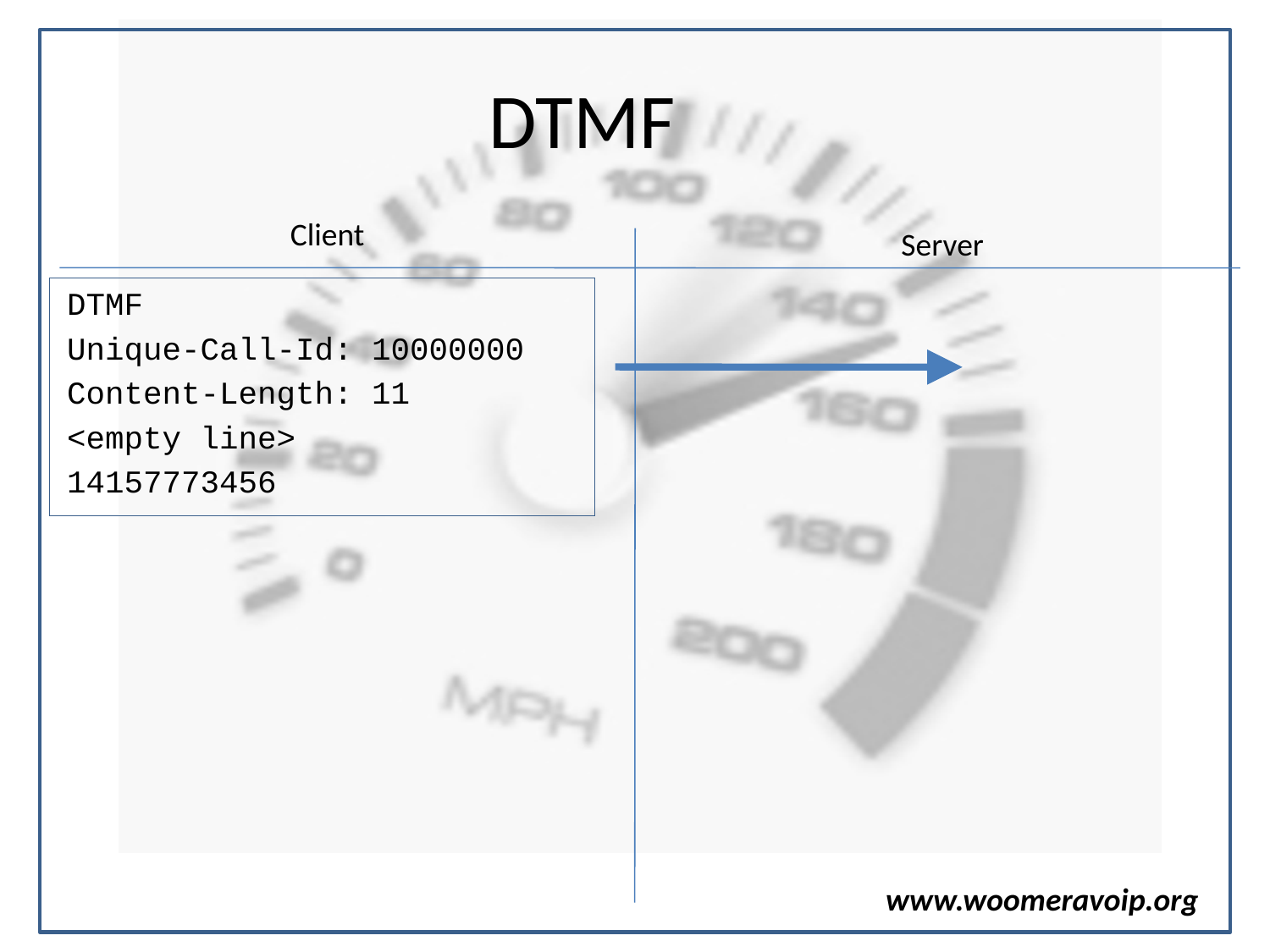

# DTMF
Client
Server
DTMF
Unique-Call-Id: 10000000
Content-Length: 11
<empty line>
14157773456